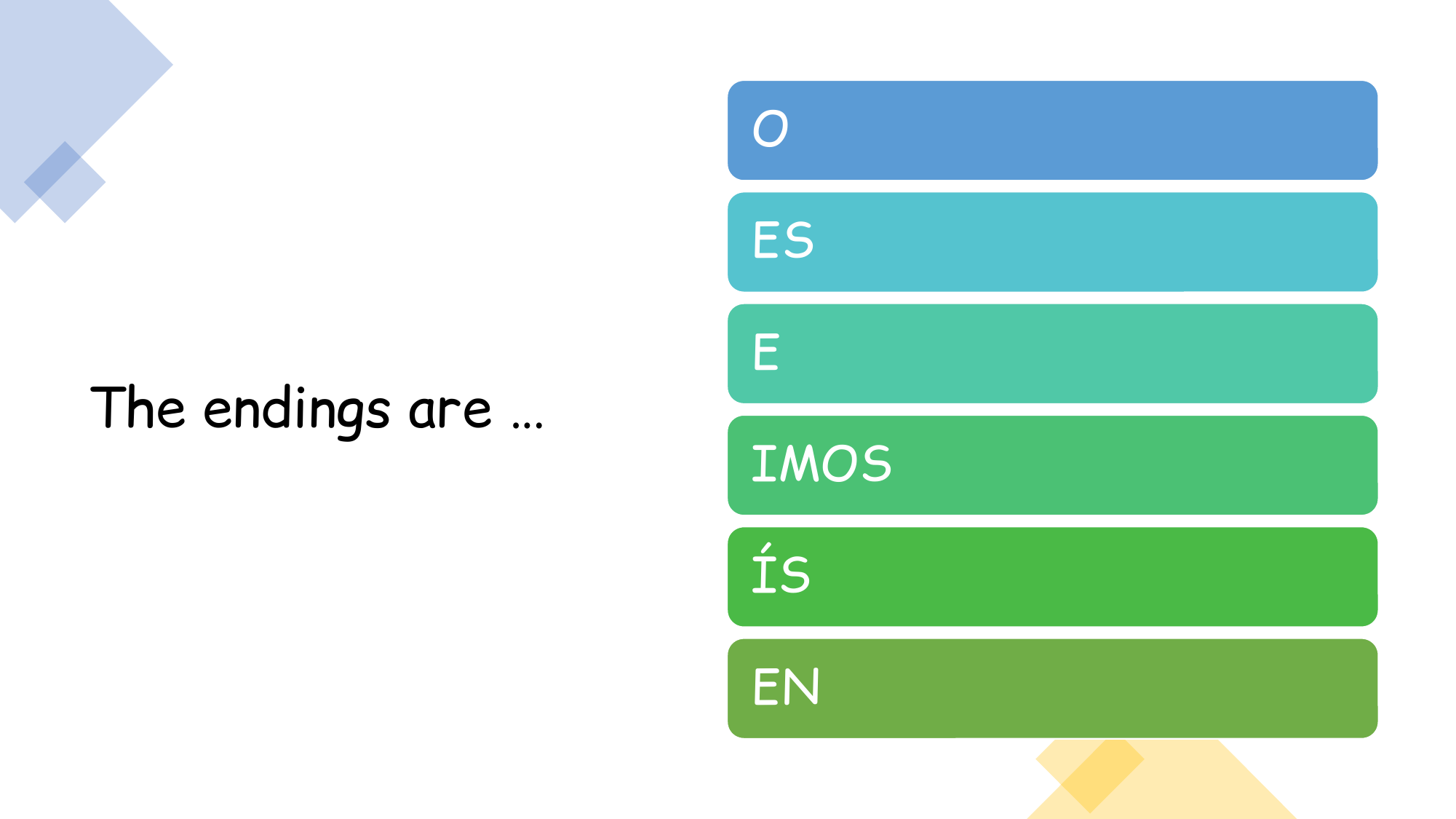

O
ES
E
IMOS
ÍS
EN
# The endings are …